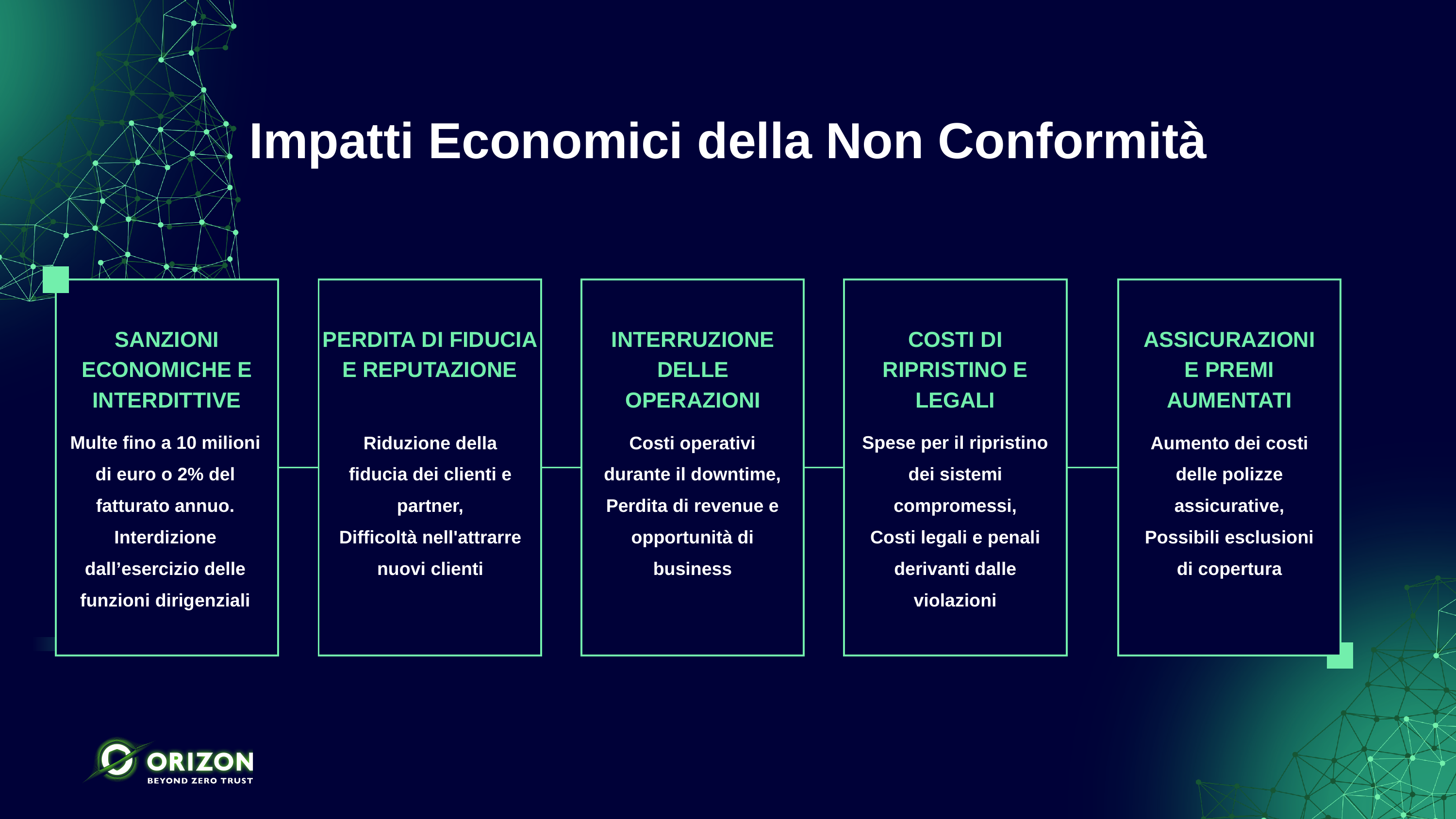

Impatti Economici della Non Conformità

SANZIONI ECONOMICHE E INTERDITTIVE
PERDITA DI FIDUCIA E REPUTAZIONE
INTERRUZIONE DELLE OPERAZIONI
COSTI DI RIPRISTINO E LEGALI
ASSICURAZIONI E PREMI AUMENTATI

Multe fino a 10 milioni di euro o 2% del fatturato annuo.
Interdizione dall’esercizio delle funzioni dirigenziali
Riduzione della fiducia dei clienti e partner,
Difficoltà nell'attrarre nuovi clienti
Costi operativi durante il downtime,
Perdita di revenue e opportunità di business
Spese per il ripristino dei sistemi compromessi,
Costi legali e penali derivanti dalle violazioni
Aumento dei costi delle polizze assicurative,
Possibili esclusioni di copertura